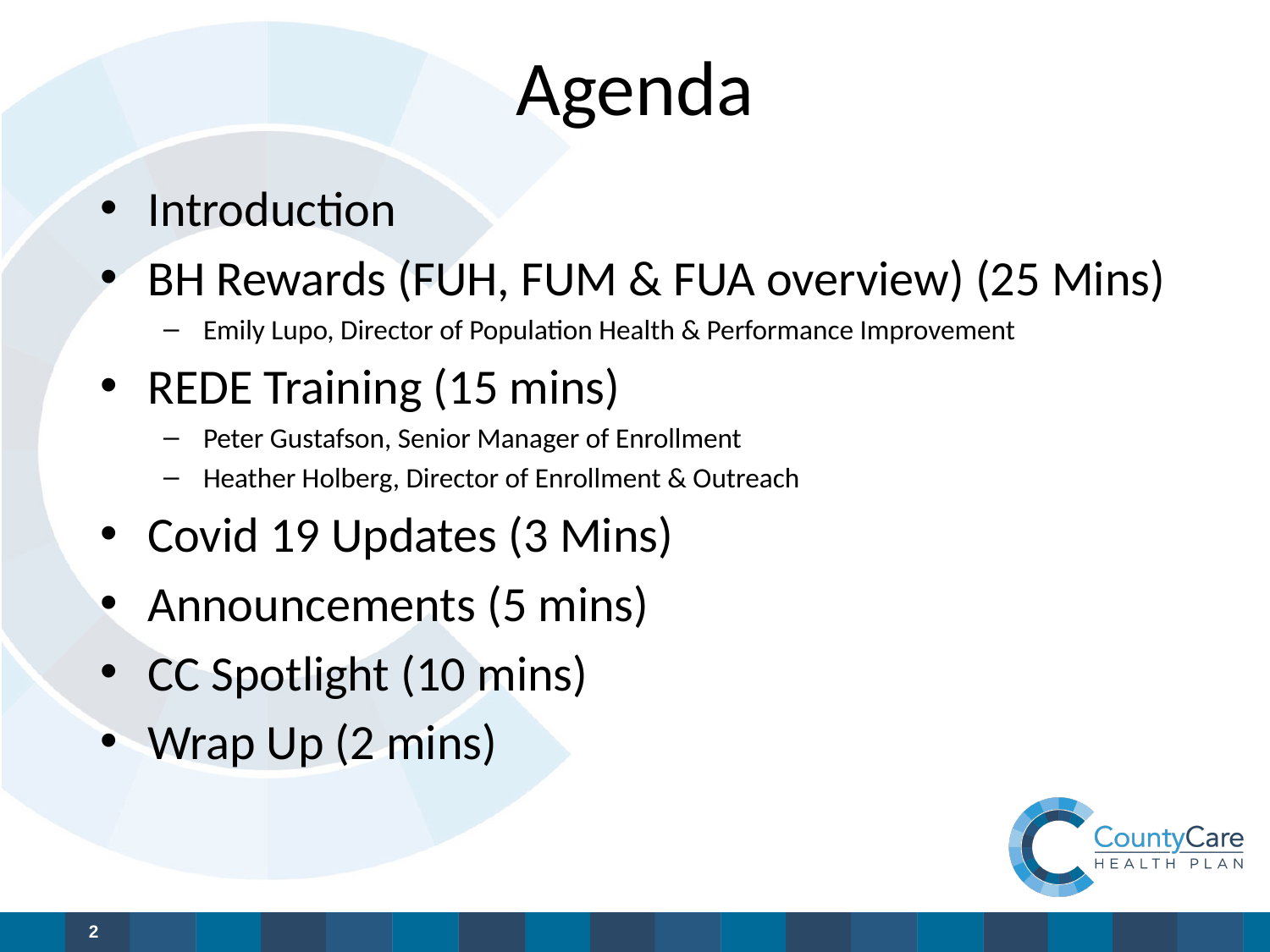

# Agenda
Introduction
BH Rewards (FUH, FUM & FUA overview) (25 Mins)
Emily Lupo, Director of Population Health & Performance Improvement
REDE Training (15 mins)
Peter Gustafson, Senior Manager of Enrollment
Heather Holberg, Director of Enrollment & Outreach
Covid 19 Updates (3 Mins)
Announcements (5 mins)
CC Spotlight (10 mins)
Wrap Up (2 mins)

2